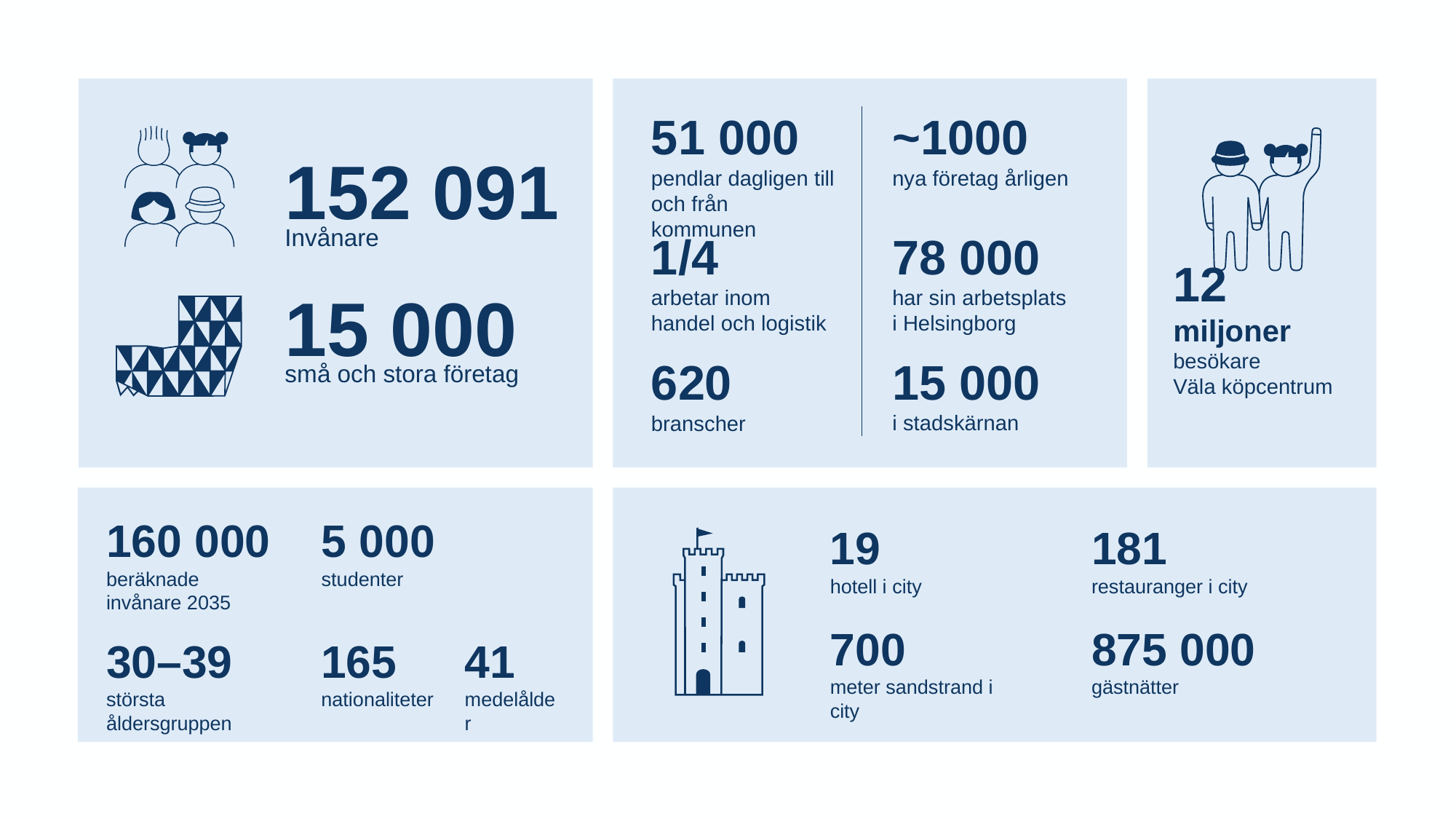

152 091
Invånare

15 000
små och stora företag

12 miljoner
besökare
Väla köpcentrum
51 000
pendlar dagligen till och från kommunen
~1000
nya företag årligen

1/4
arbetar inom handel och logistik
78 000
har sin arbetsplats
i Helsingborg

15 000
i stadskärnan
620
branscher

160 000
beräknade
invånare 2035
5 000
studenter
19
hotell i city
181
restauranger i city

700
meter sandstrand i city
875 000
gästnätter
30–39
största åldersgruppen
165
nationaliteter
41
medelålder